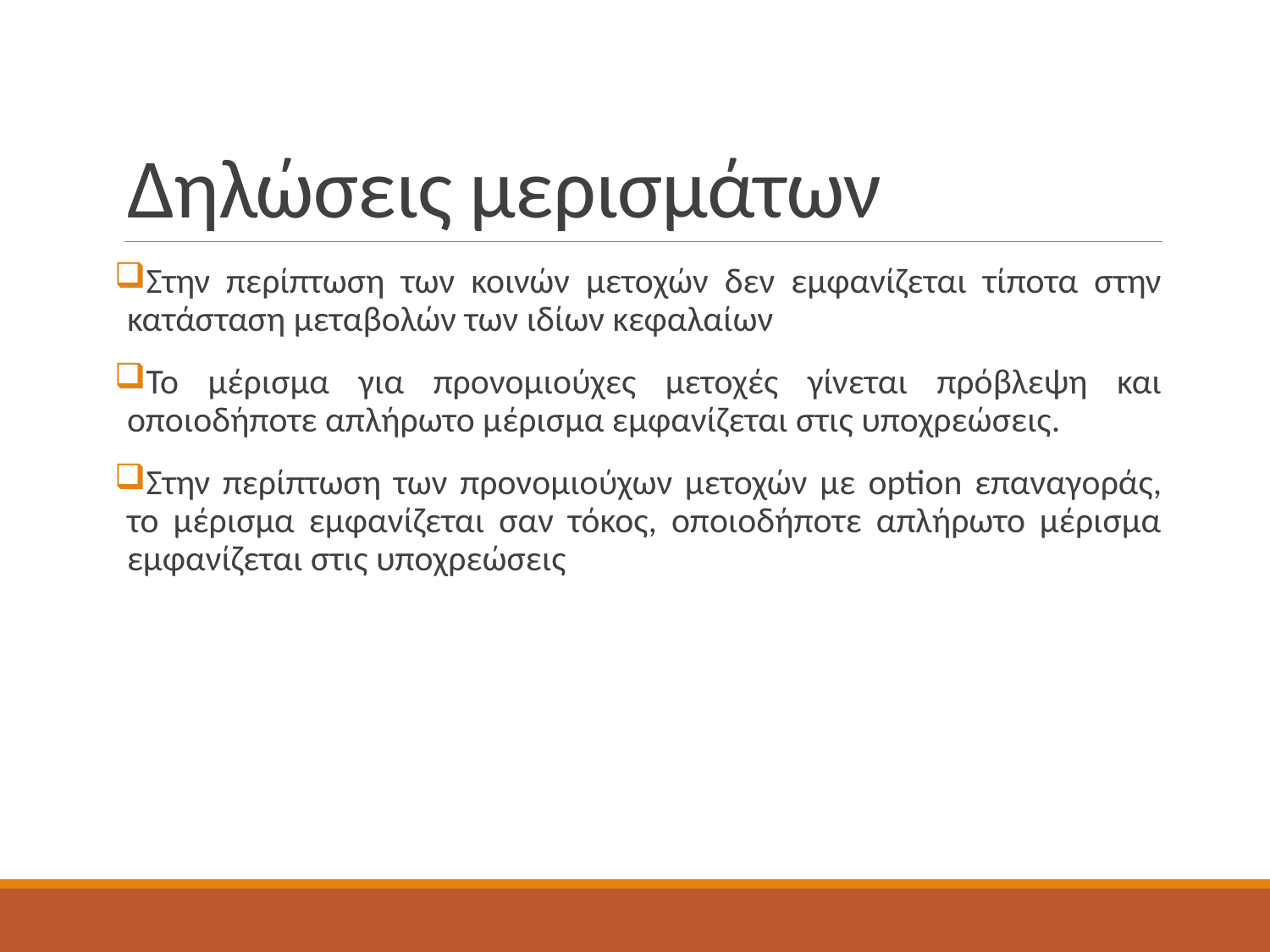

# Δηλώσεις μερισμάτων
Στην περίπτωση των κοινών μετοχών δεν εμφανίζεται τίποτα στην κατάσταση μεταβολών των ιδίων κεφαλαίων
Το μέρισμα για προνομιούχες μετοχές γίνεται πρόβλεψη και οποιοδήποτε απλήρωτο μέρισμα εμφανίζεται στις υποχρεώσεις.
Στην περίπτωση των προνομιούχων μετοχών με option επαναγοράς, το μέρισμα εμφανίζεται σαν τόκος, οποιοδήποτε απλήρωτο μέρισμα εμφανίζεται στις υποχρεώσεις